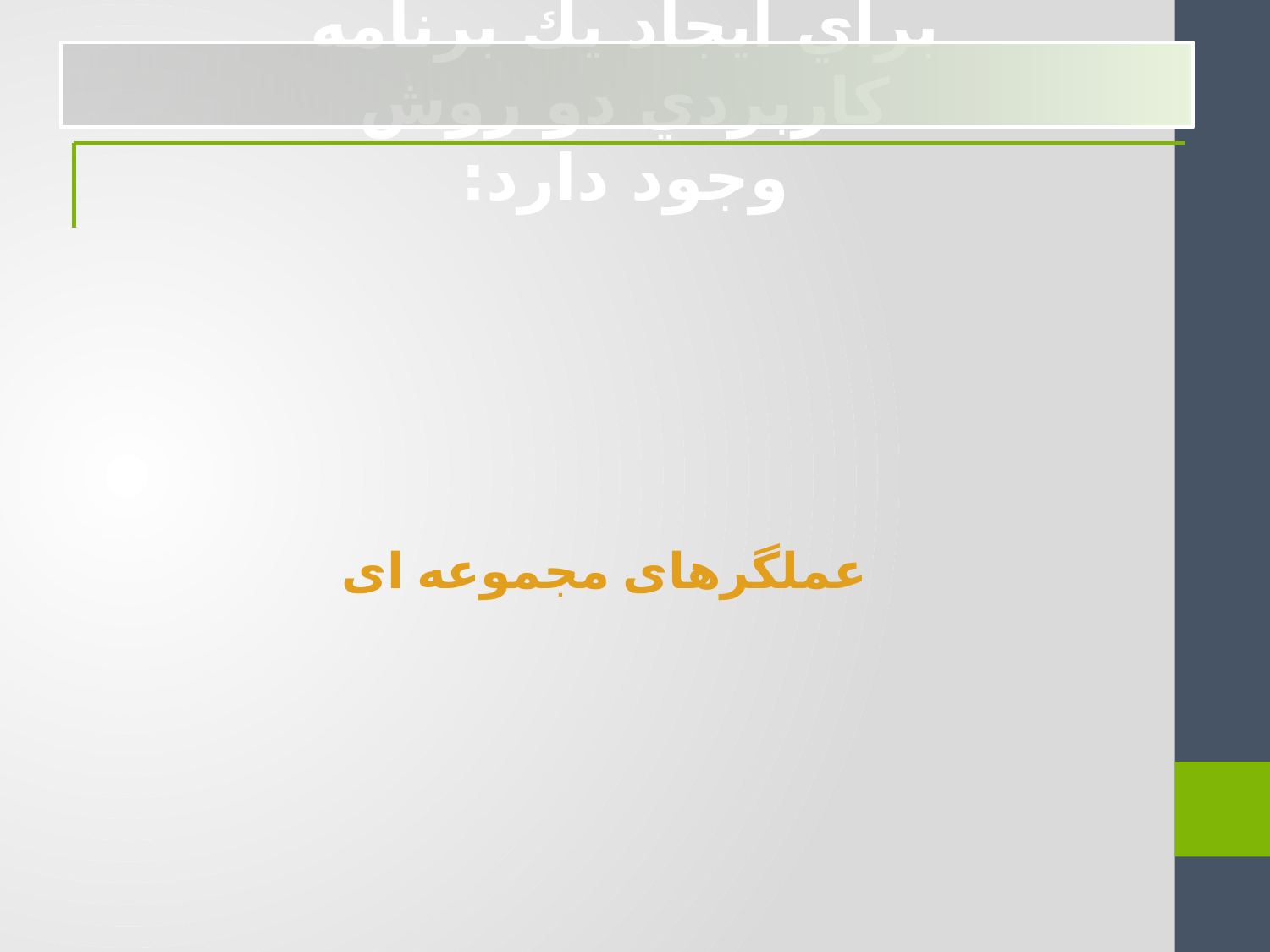

براي ايجاد يك برنامه كاربردي دو روش وجود دارد:

عملگرهای مجموعه ای